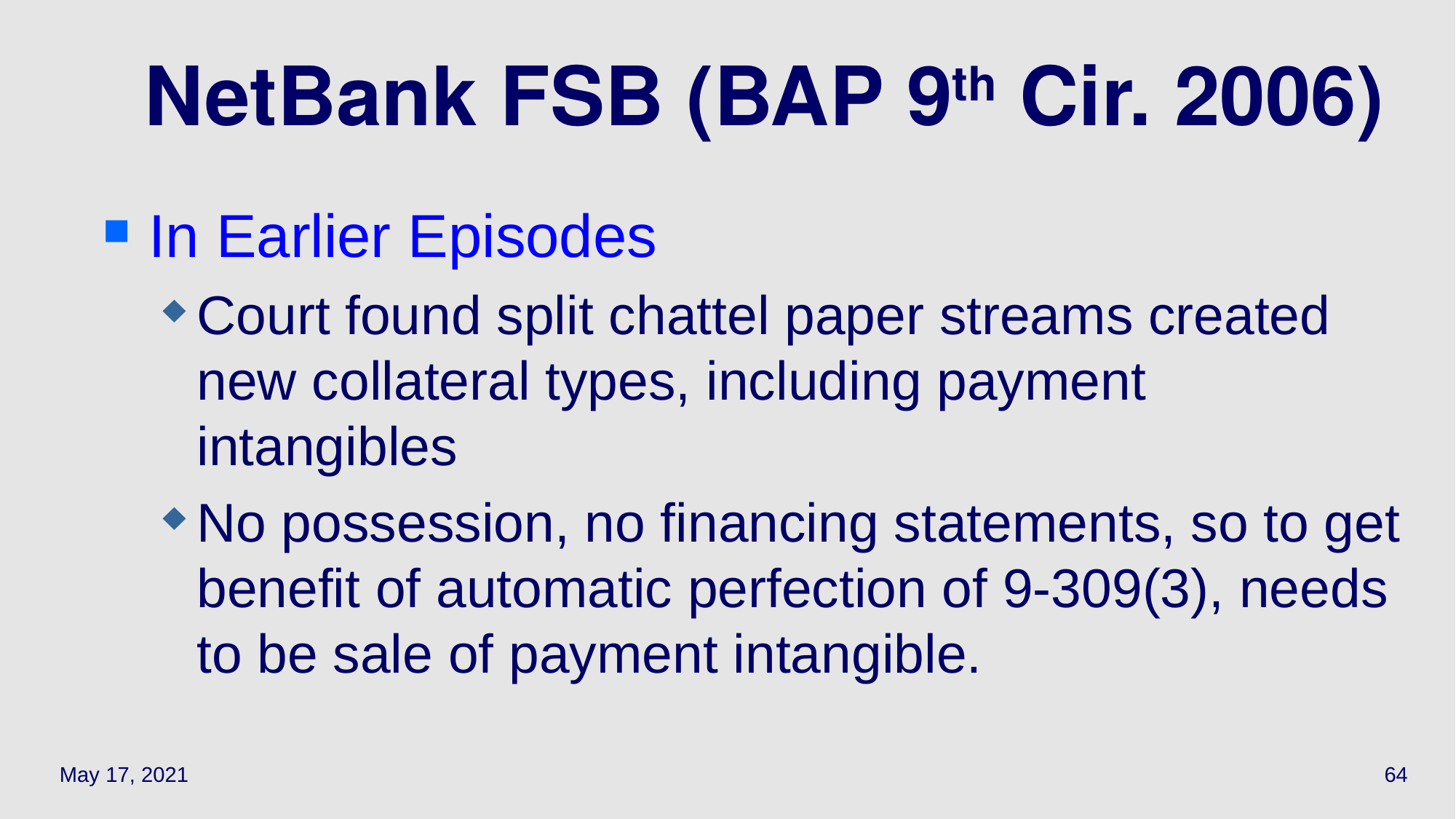

# NetBank FSB (BAP 9th Cir. 2006)
In Earlier Episodes
Court found split chattel paper streams created new collateral types, including payment intangibles
No possession, no financing statements, so to get benefit of automatic perfection of 9-309(3), needs to be sale of payment intangible.
May 17, 2021
64